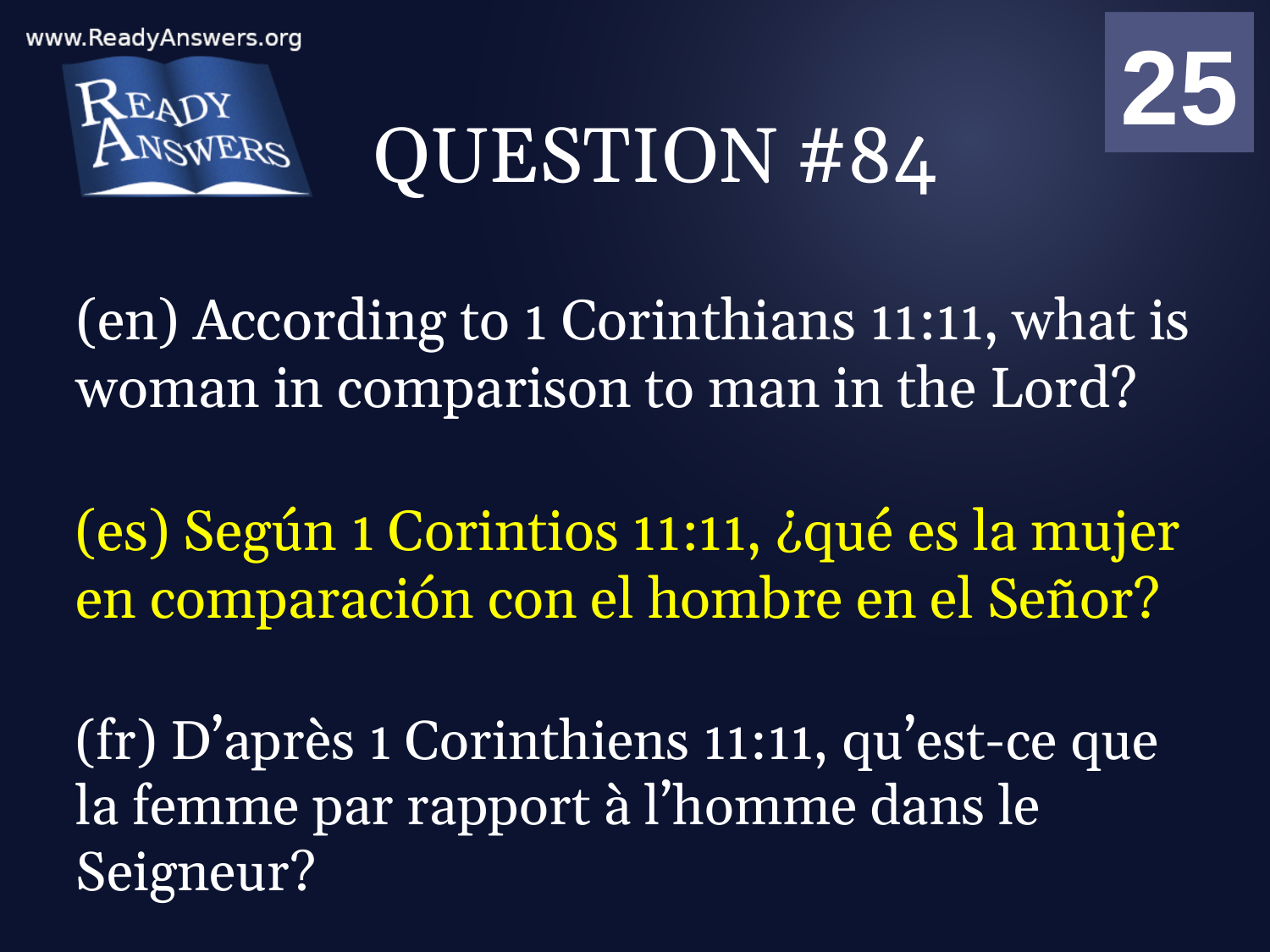

01
02
03
04
05
06
07
08
09
10
11
12
13
14
15
16
17
18
19
20
21
22
23
24
25
00
# QUESTION #84
(en) According to 1 Corinthians 11:11, what is woman in comparison to man in the Lord?
(es) Según 1 Corintios 11:11, ¿qué es la mujer en comparación con el hombre en el Señor?
(fr) D’après 1 Corinthiens 11:11, qu’est-ce que la femme par rapport à l’homme dans le Seigneur?